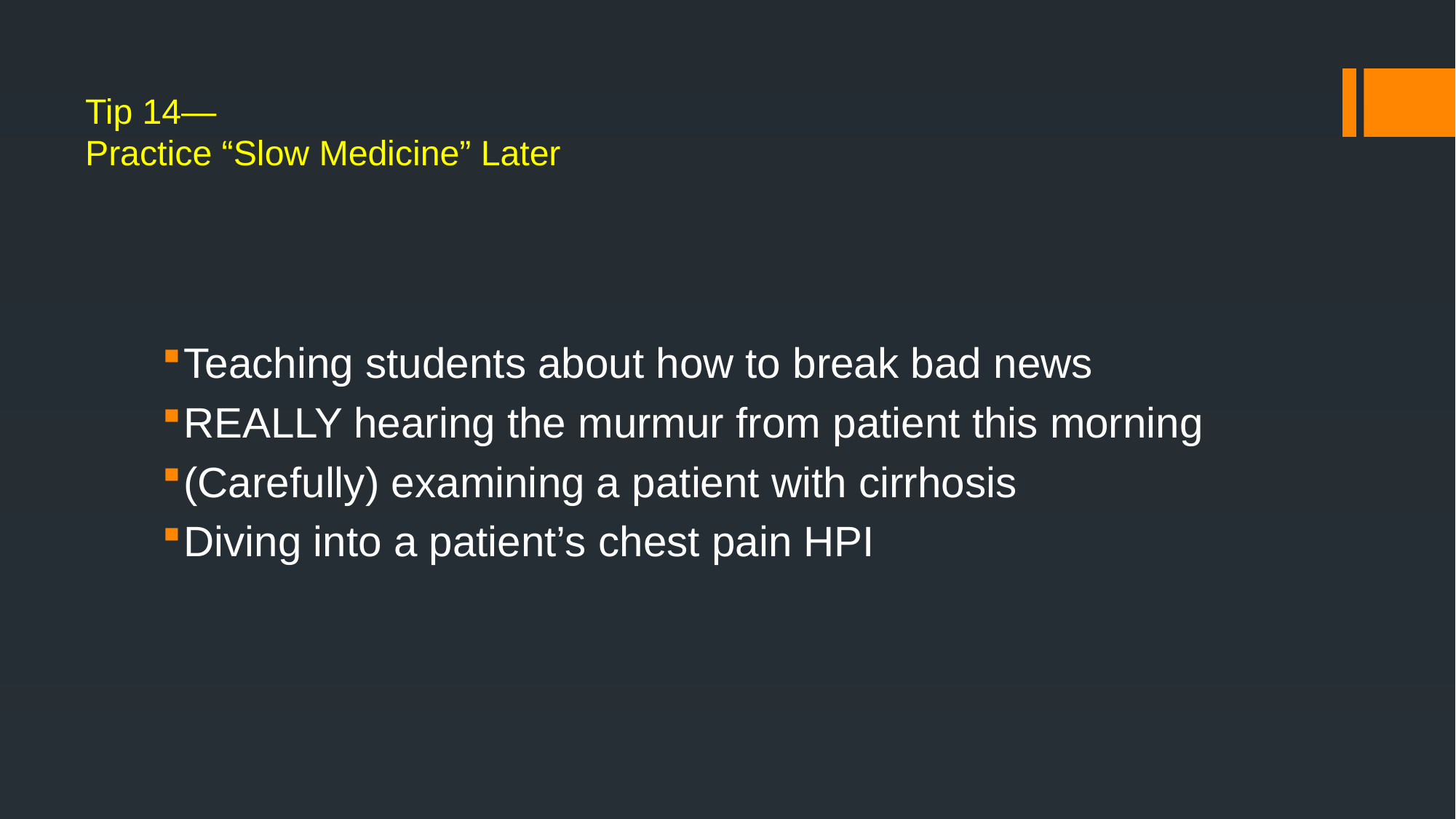

# Tip 14— Practice “Slow Medicine” Later
Teaching students about how to break bad news
REALLY hearing the murmur from patient this morning
(Carefully) examining a patient with cirrhosis
Diving into a patient’s chest pain HPI